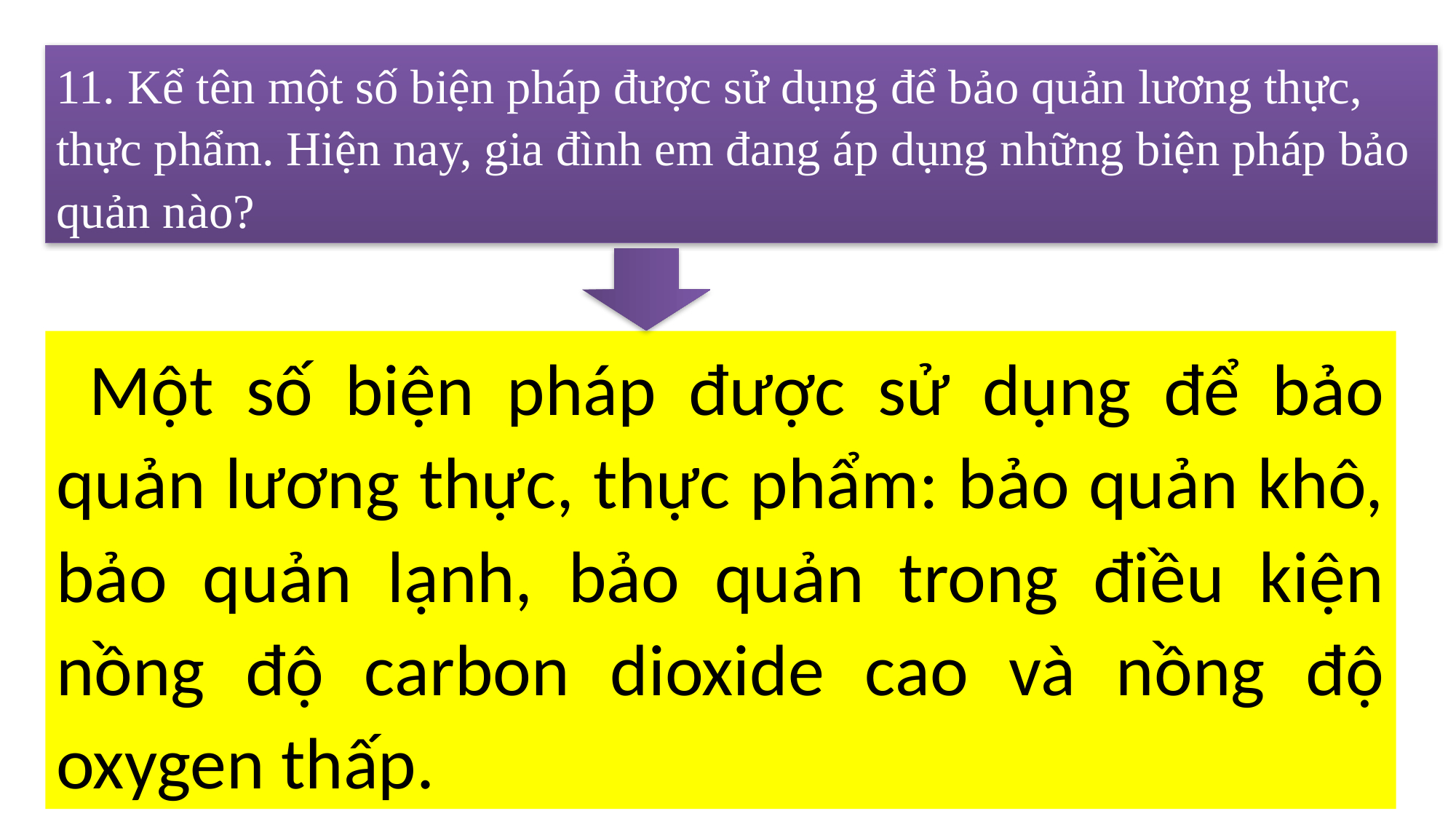

11. Kể tên một số biện pháp được sử dụng để bảo quản lương thực, thực phẩm. Hiện nay, gia đình em đang áp dụng những biện pháp bảo quản nào?

 Một số biện pháp được sử dụng để bảo quản lương thực, thực phẩm: bảo quản khô, bảo quản lạnh, bảo quản trong điều kiện nồng độ carbon dioxide cao và nồng độ oxygen thấp.